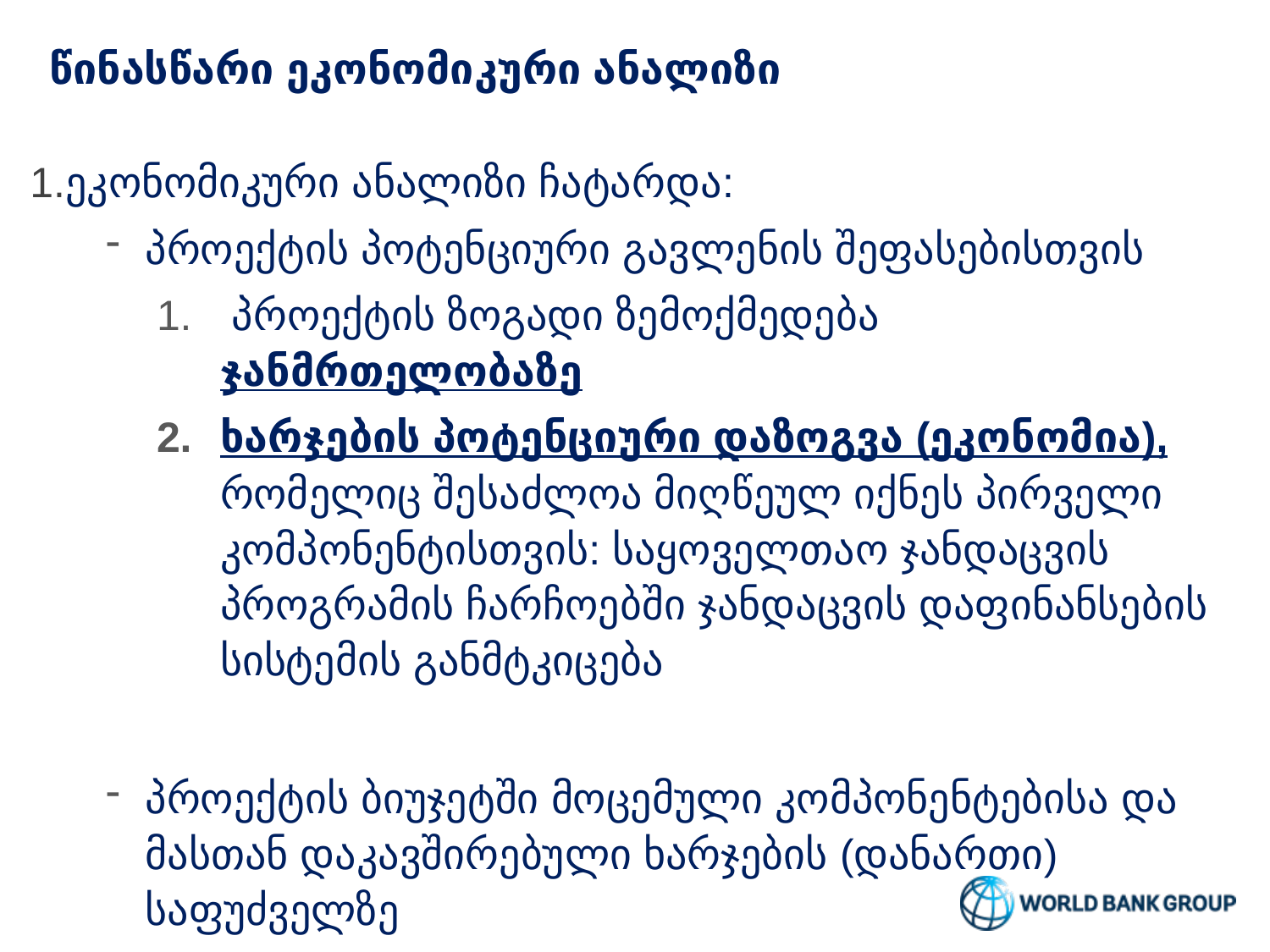

# წინასწარი ეკონომიკური ანალიზი
ეკონომიკური ანალიზი ჩატარდა:
პროექტის პოტენციური გავლენის შეფასებისთვის
 პროექტის ზოგადი ზემოქმედება ჯანმრთელობაზე
ხარჯების პოტენციური დაზოგვა (ეკონომია), რომელიც შესაძლოა მიღწეულ იქნეს პირველი კომპონენტისთვის: საყოველთაო ჯანდაცვის პროგრამის ჩარჩოებში ჯანდაცვის დაფინანსების სისტემის განმტკიცება

პროექტის ბიუჯეტში მოცემული კომპონენტებისა და მასთან დაკავშირებული ხარჯების (დანართი) საფუძველზე